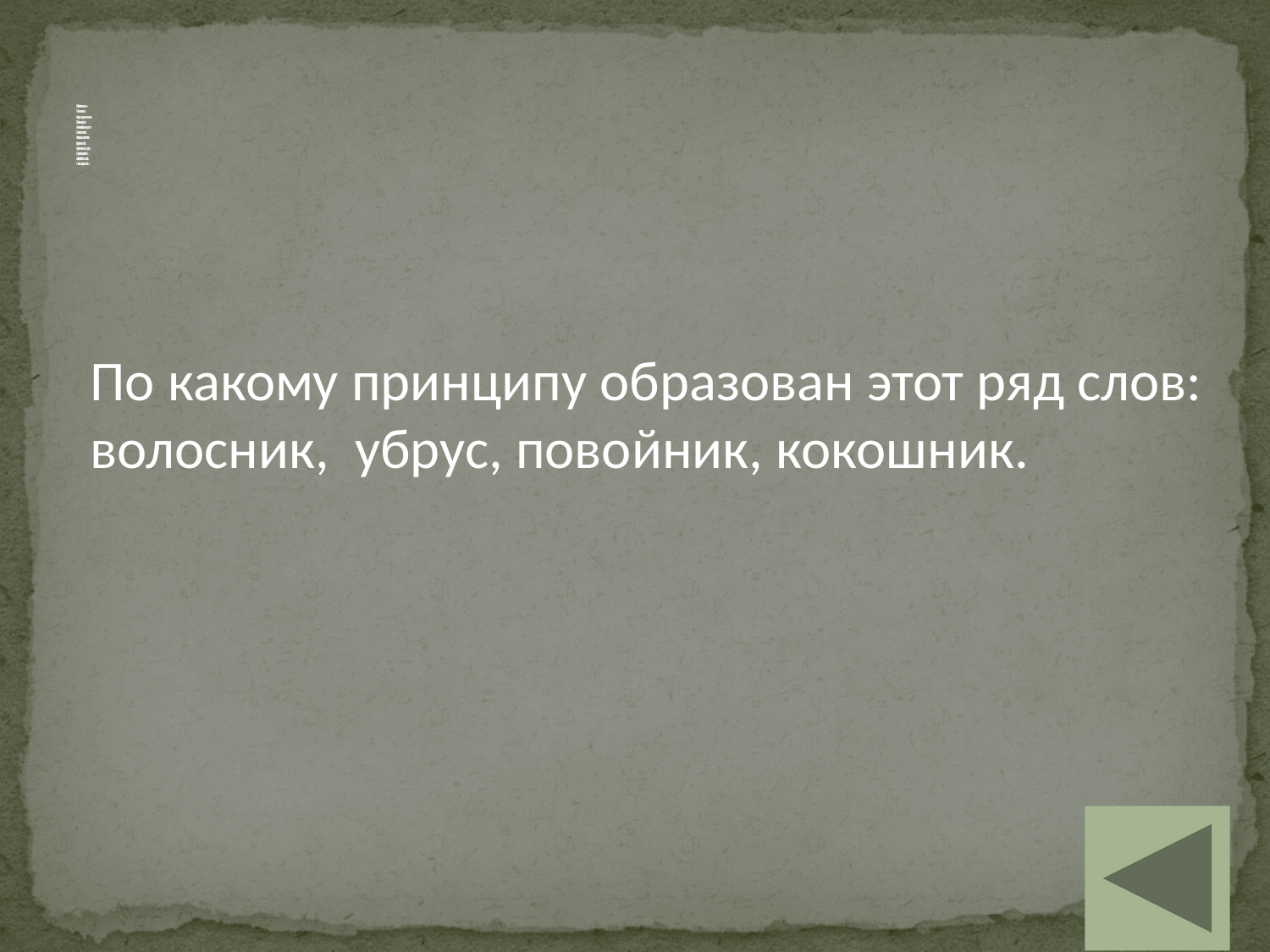

# В этой книге полностью Рассказано о том, Как лучше дом налаживать (Тем, кто имеет дом!), Как жить, чтоб в доме выросли Богатство, слава, честь, Как кладовые пользовать (Когда запасы есть!), Как охранять имущество, Борясь в пожар с огнём, И как детей воспитывать- Наказывать ремнём…
По какому принципу образован этот ряд слов:
волосник,  убрус, повойник, кокошник.